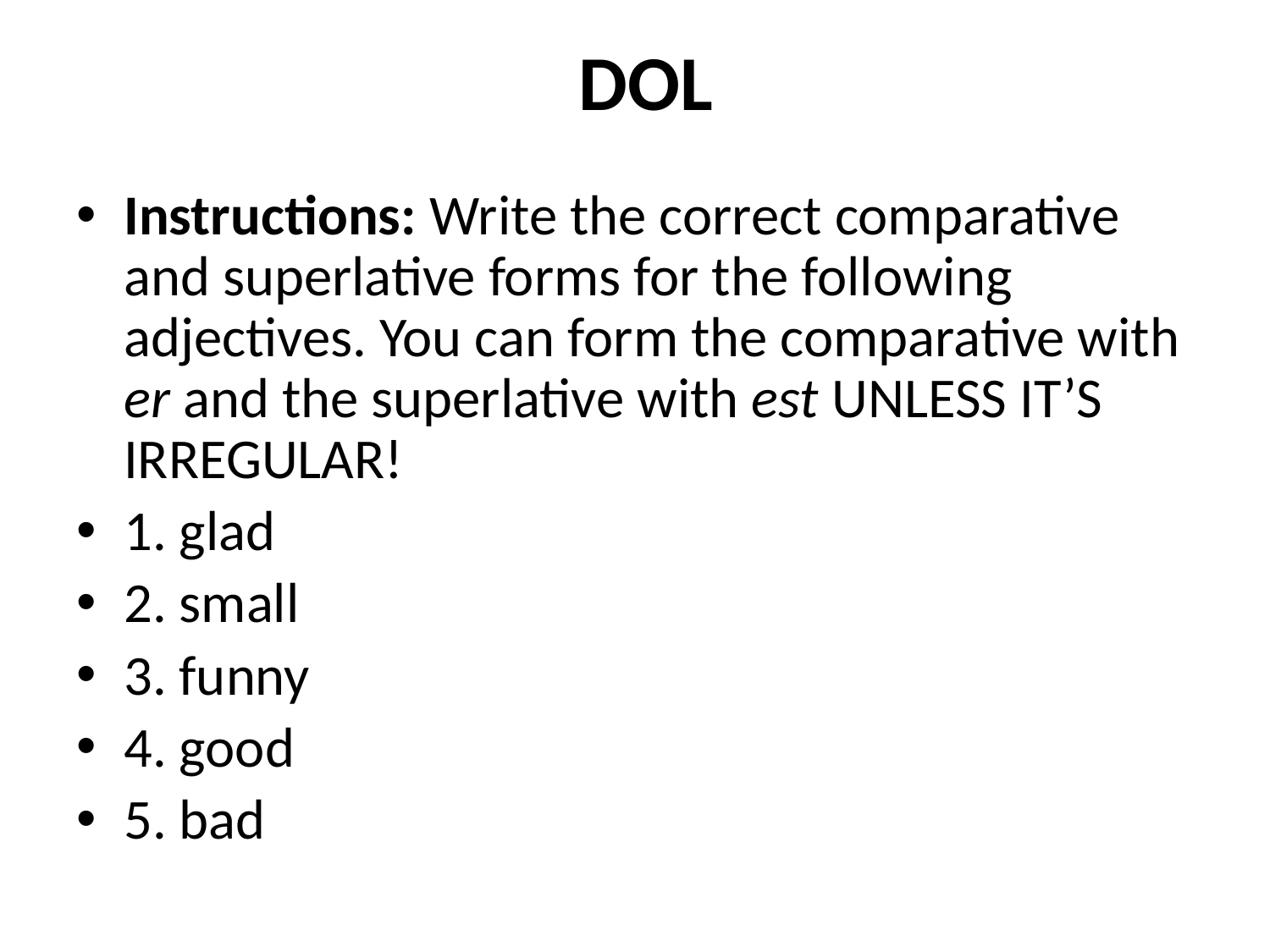

# DOL
Instructions: Write the correct comparative and superlative forms for the following adjectives. You can form the comparative with er and the superlative with est UNLESS IT’S IRREGULAR!
1. glad
2. small
3. funny
4. good
5. bad